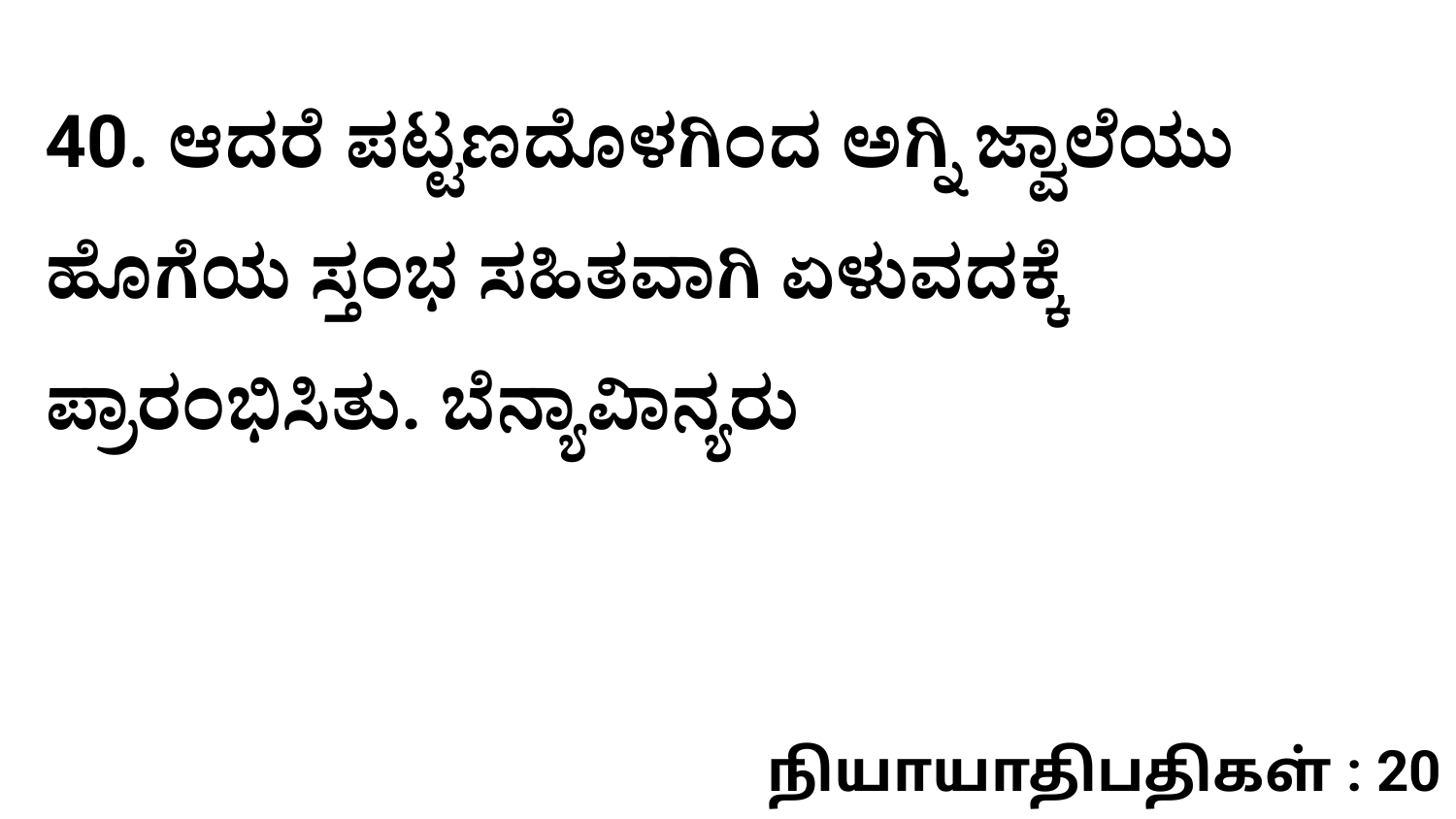

40. ಆದರೆ ಪಟ್ಟಣದೊಳಗಿಂದ ಅಗ್ನಿ ಜ್ವಾಲೆಯು ಹೊಗೆಯ ಸ್ತಂಭ ಸಹಿತವಾಗಿ ಏಳುವದಕ್ಕೆ ಪ್ರಾರಂಭಿಸಿತು. ಬೆನ್ಯಾವಿಾನ್ಯರು
நியாயாதிபதிகள் : 20